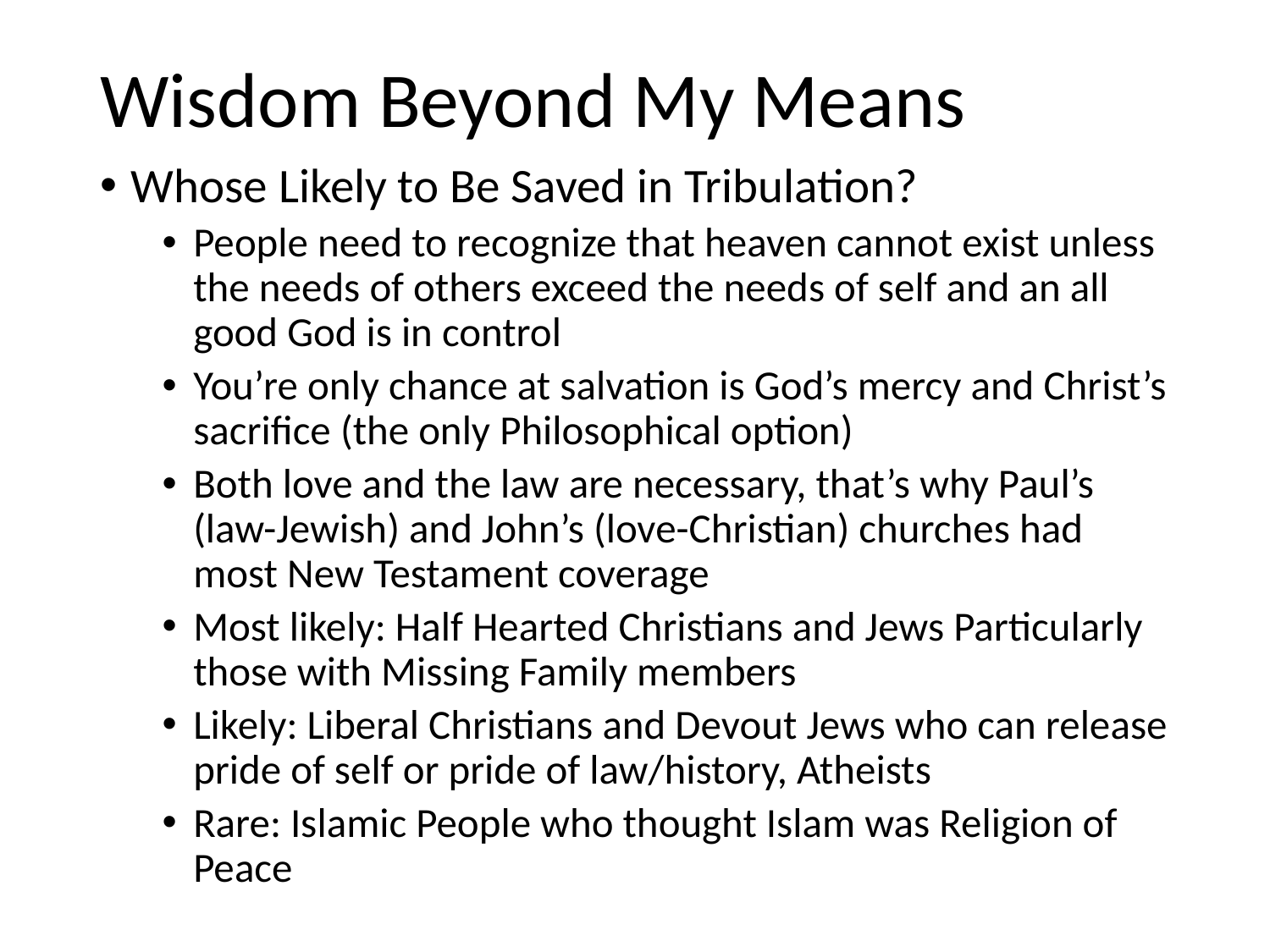

# Wisdom Beyond My Means
Whose Likely to Be Saved in Tribulation?
People need to recognize that heaven cannot exist unless the needs of others exceed the needs of self and an all good God is in control
You’re only chance at salvation is God’s mercy and Christ’s sacrifice (the only Philosophical option)
Both love and the law are necessary, that’s why Paul’s (law-Jewish) and John’s (love-Christian) churches had most New Testament coverage
Most likely: Half Hearted Christians and Jews Particularly those with Missing Family members
Likely: Liberal Christians and Devout Jews who can release pride of self or pride of law/history, Atheists
Rare: Islamic People who thought Islam was Religion of Peace